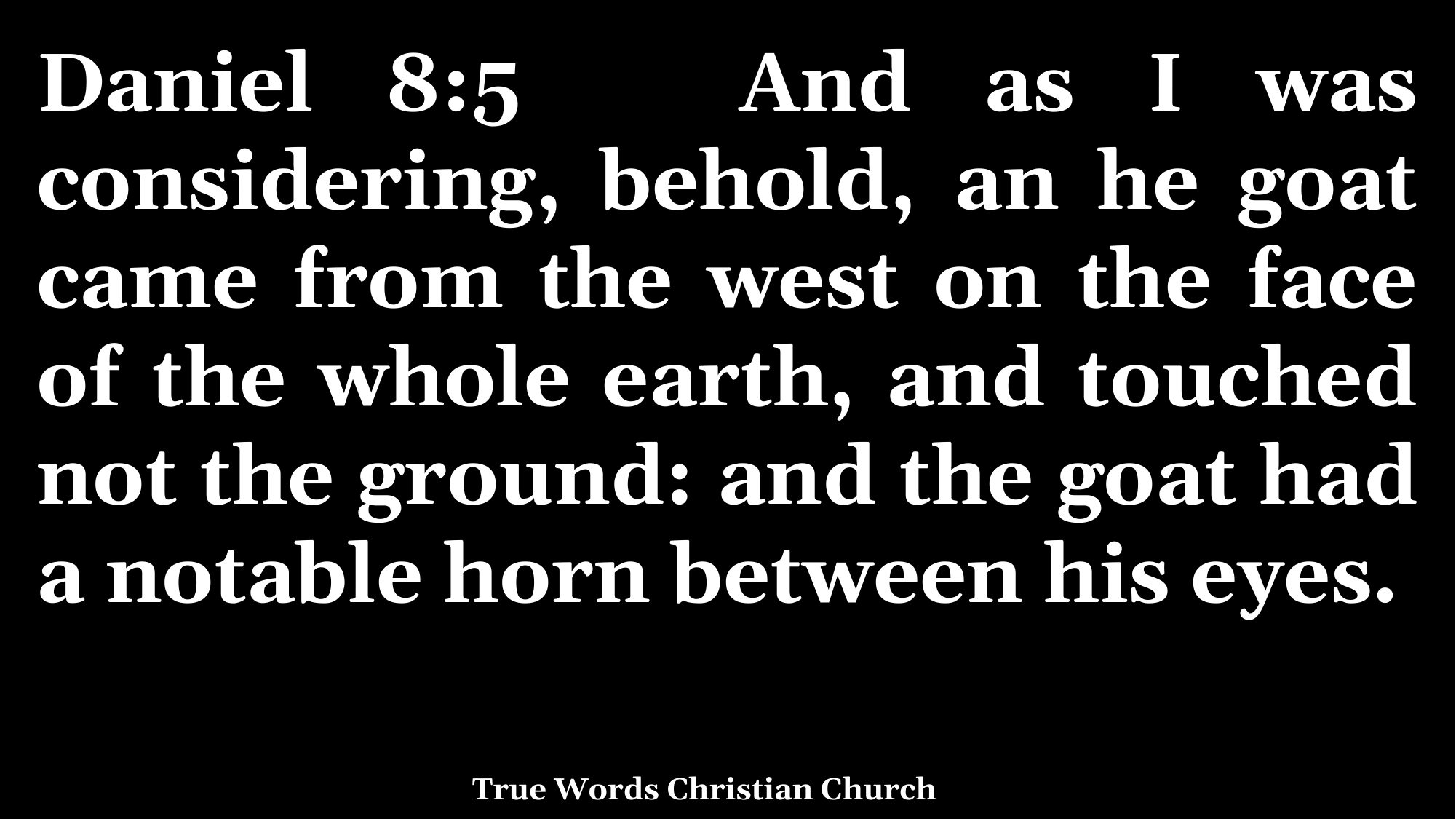

Daniel 8:5   And as I was considering, behold, an he goat came from the west on the face of the whole earth, and touched not the ground: and the goat had a notable horn between his eyes.
True Words Christian Church